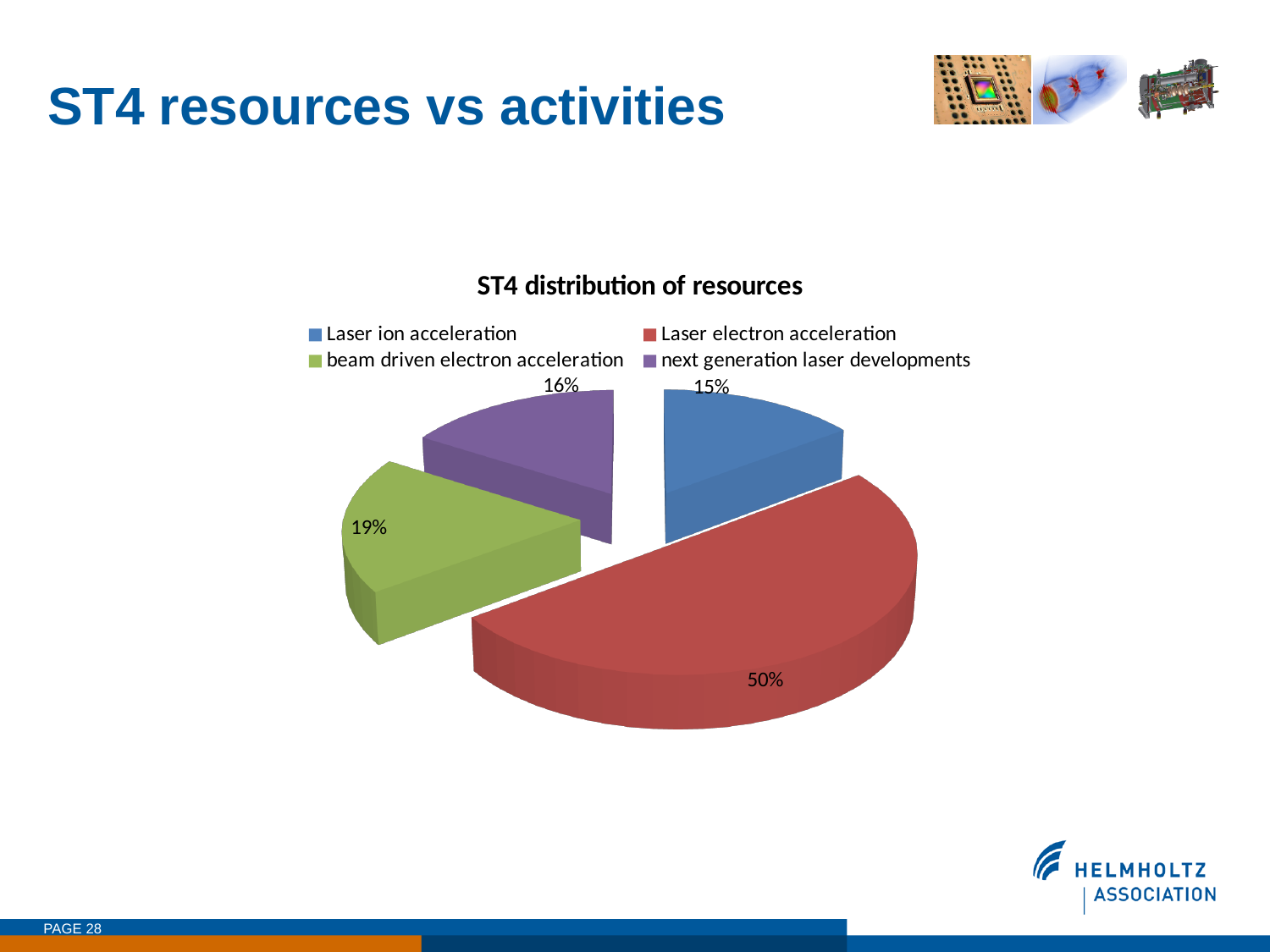

# ST4 resources vs activities

[unsupported chart]

PAGE 28